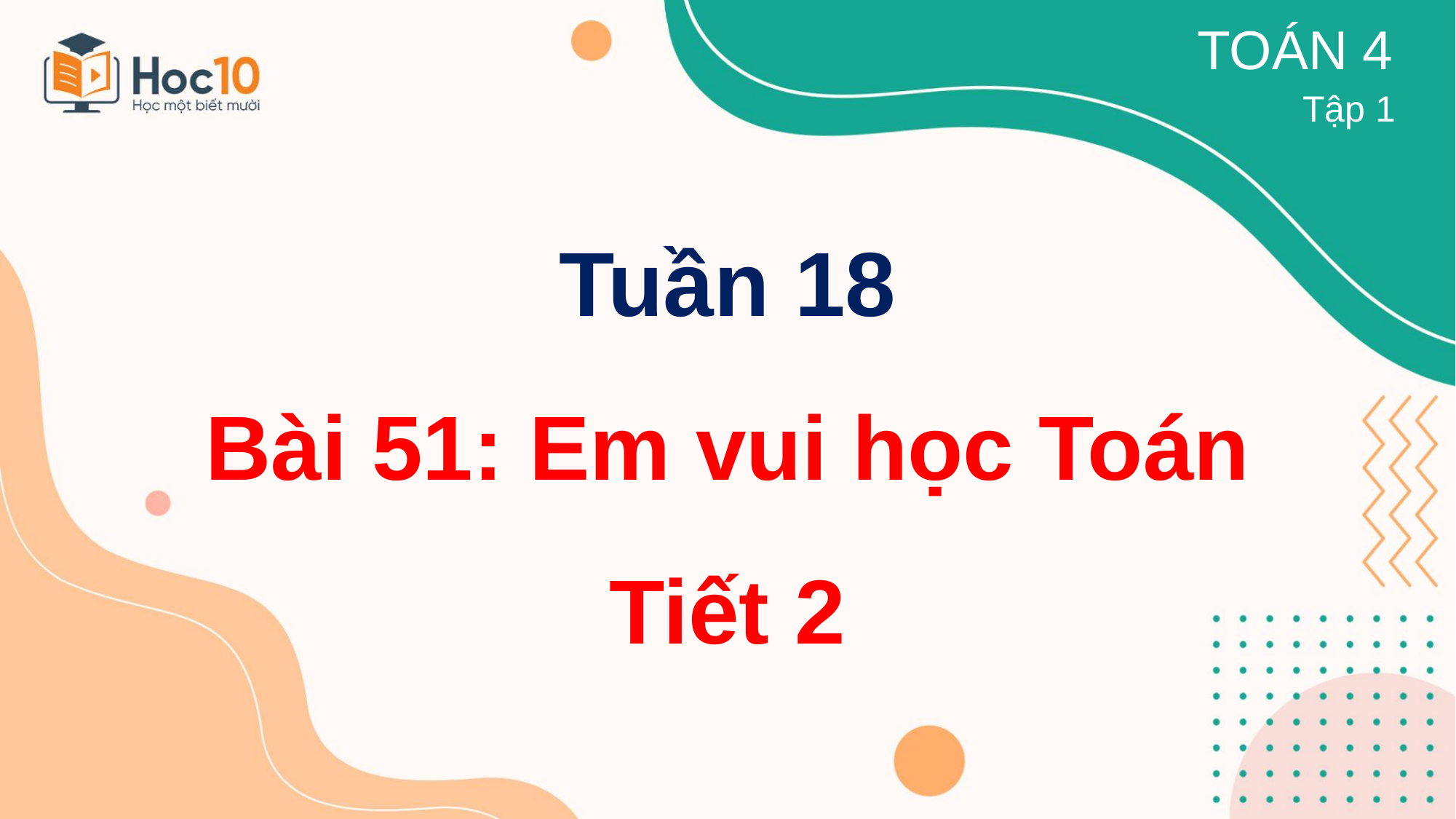

TOÁN 4
Tập 1
Tuần 18
Bài 51: Em vui học Toán Tiết 2